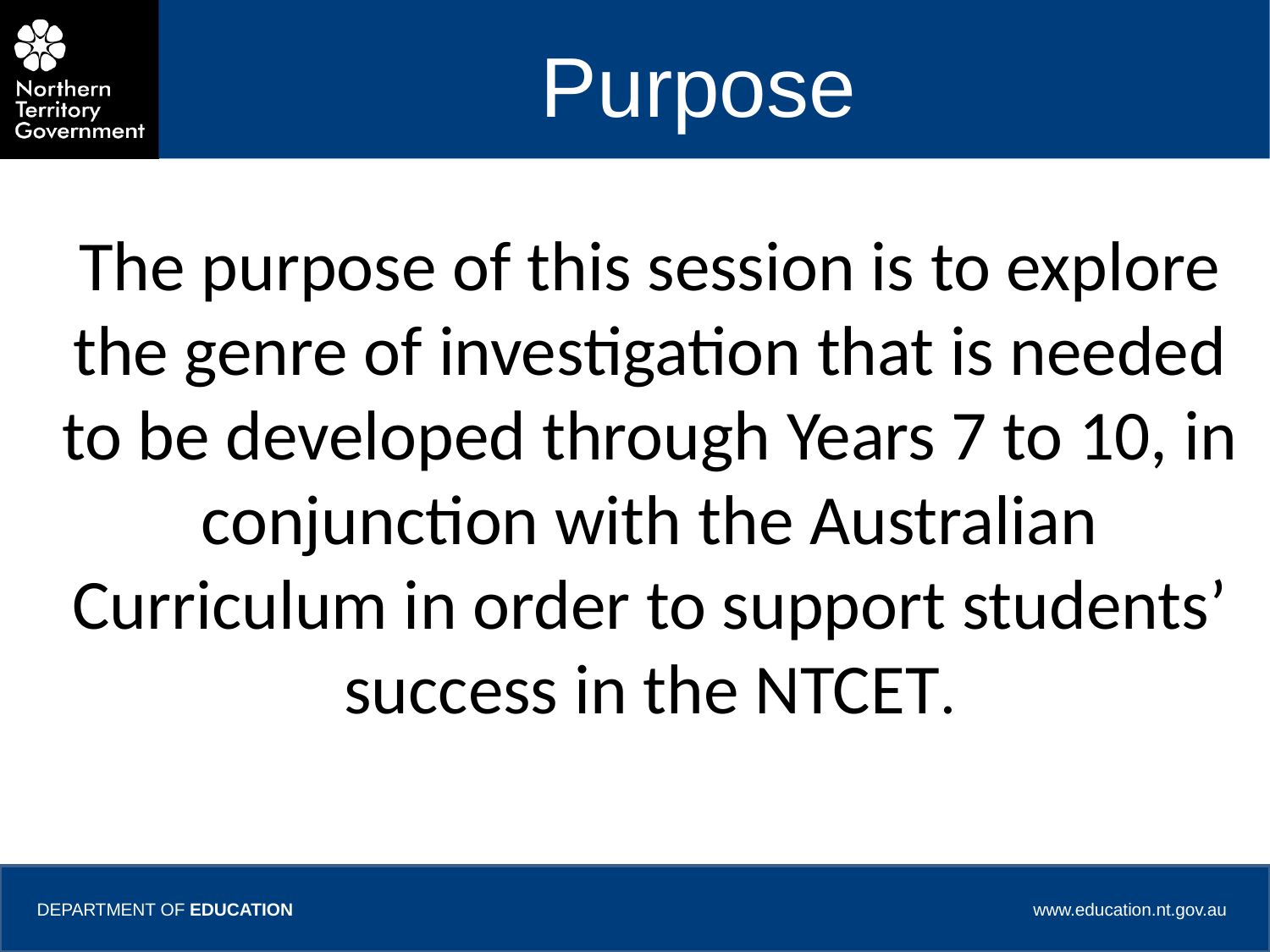

# Purpose

The purpose of this session is to explore the genre of investigation that is needed to be developed through Years 7 to 10, in conjunction with the Australian Curriculum in order to support students’ success in the NTCET.